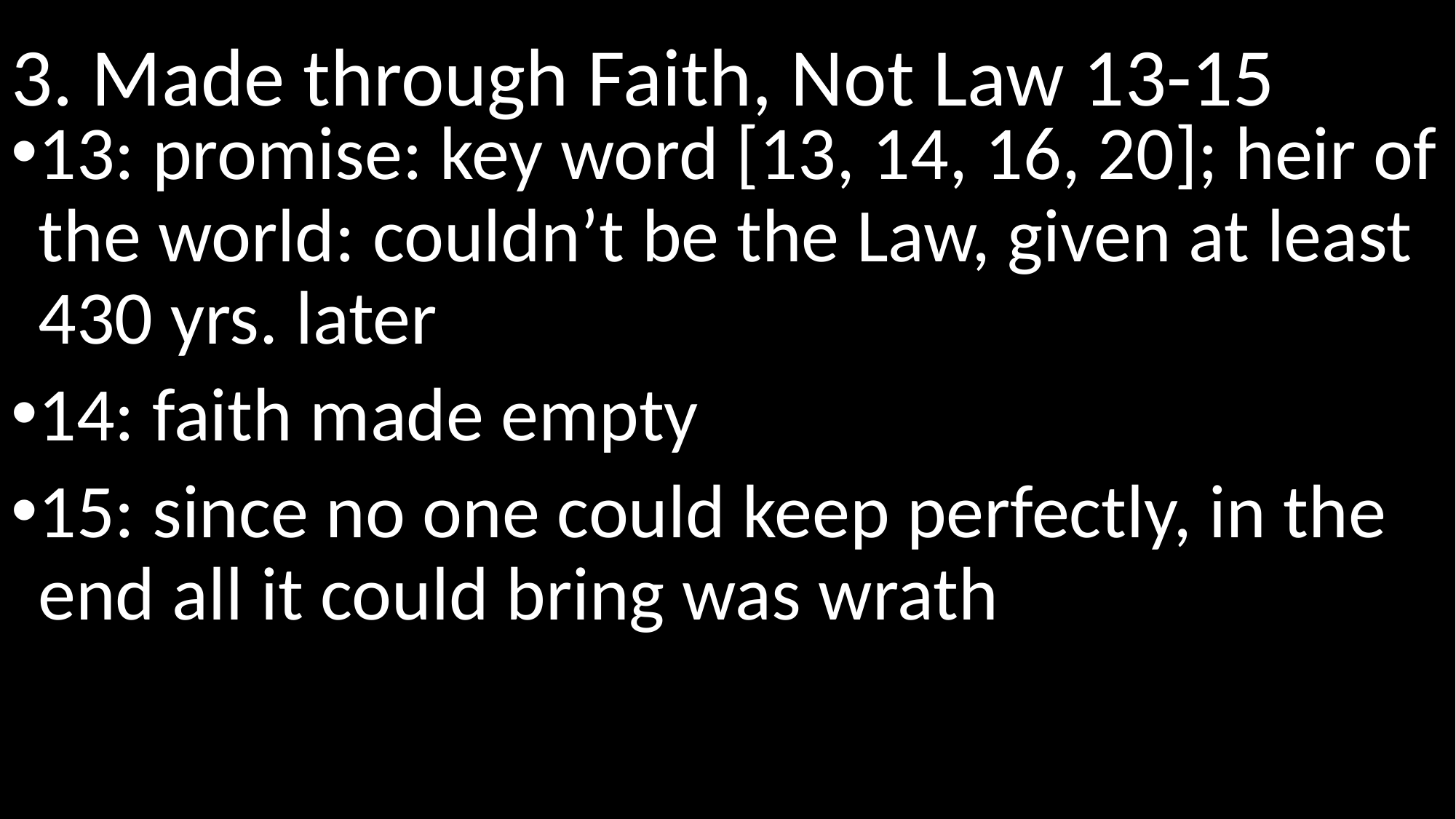

# 3. Made through Faith, Not Law 13-15
13: promise: key word [13, 14, 16, 20]; heir of the world: couldn’t be the Law, given at least 430 yrs. later
14: faith made empty
15: since no one could keep perfectly, in the end all it could bring was wrath